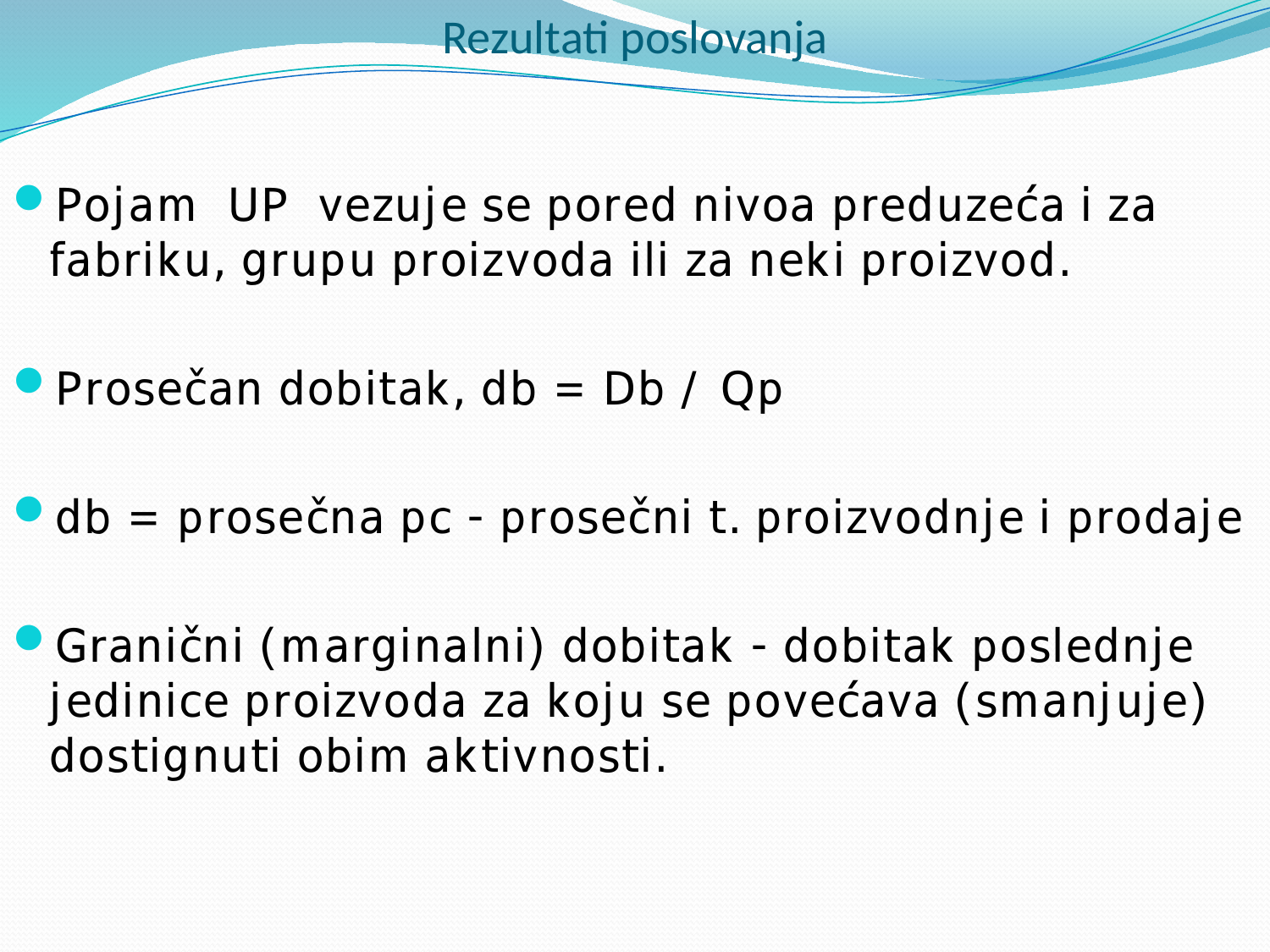

# Rezultati poslovanja
Pojam  UP  vezuje se pored nivoa preduzeća i za fabriku, grupu proizvoda ili za neki proizvod.

Prosečan dobitak, db = Db / Qp

db = prosečna pc - prosečni t. proizvodnje i prodaje

Granični (marginalni) dobitak - dobitak poslednje jedinice proizvoda za koju se povećava (smanjuje) dostignuti obim aktivnosti.